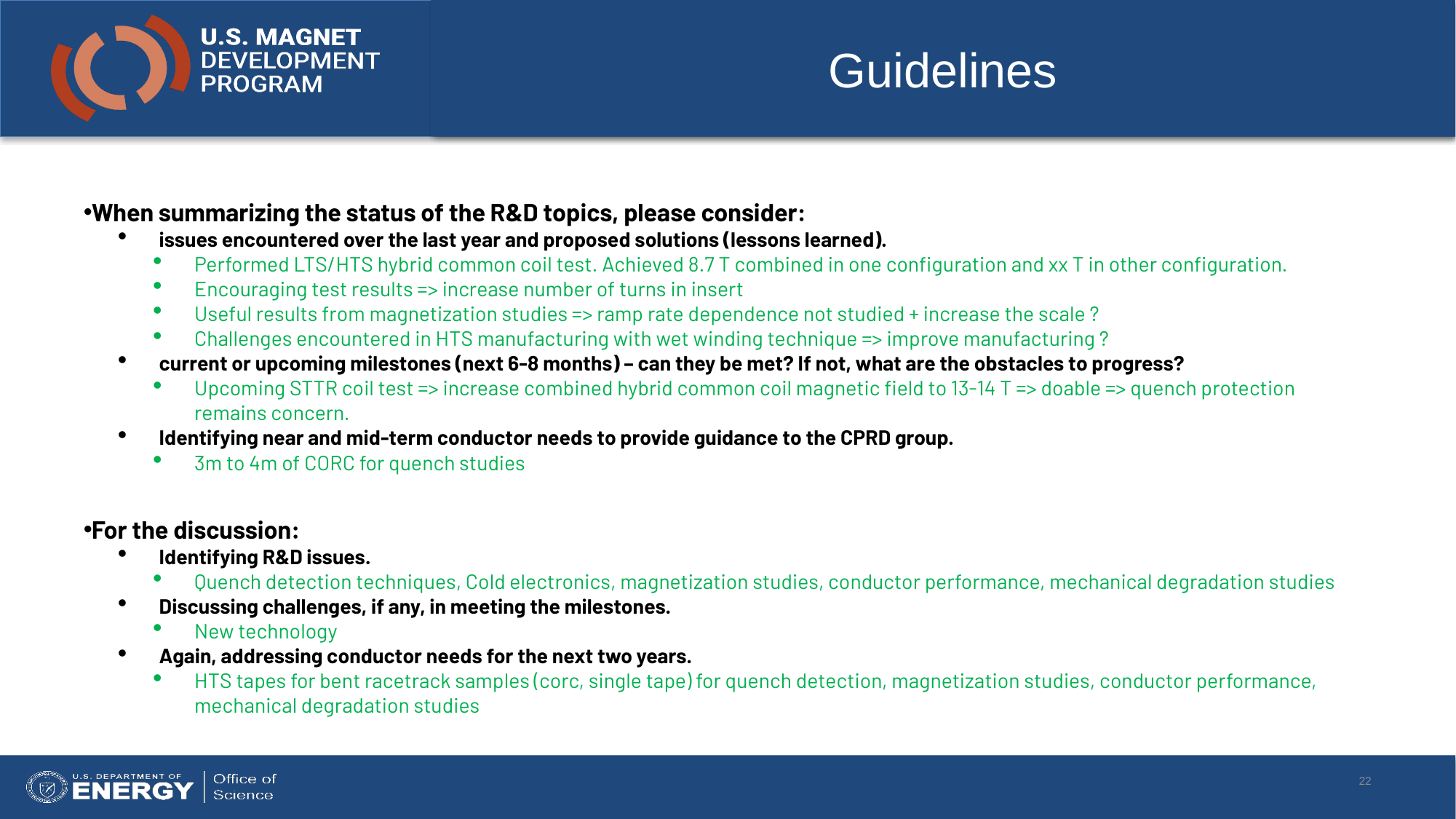

# Guidelines
When summarizing the status of the R&D topics, please consider:
issues encountered over the last year and proposed solutions (lessons learned).
Performed LTS/HTS hybrid common coil test. Achieved 8.7 T combined in one configuration and xx T in other configuration.
Encouraging test results => increase number of turns in insert
Useful results from magnetization studies => ramp rate dependence not studied + increase the scale ?
Challenges encountered in HTS manufacturing with wet winding technique => improve manufacturing ?
current or upcoming milestones (next 6-8 months) – can they be met? If not, what are the obstacles to progress?
Upcoming STTR coil test => increase combined hybrid common coil magnetic field to 13-14 T => doable => quench protection remains concern.
Identifying near and mid-term conductor needs to provide guidance to the CPRD group.
3m to 4m of CORC for quench studies

For the discussion:
Identifying R&D issues.
Quench detection techniques, Cold electronics, magnetization studies, conductor performance, mechanical degradation studies
Discussing challenges, if any, in meeting the milestones.
New technology
Again, addressing conductor needs for the next two years.
HTS tapes for bent racetrack samples (corc, single tape) for quench detection, magnetization studies, conductor performance, mechanical degradation studies
22